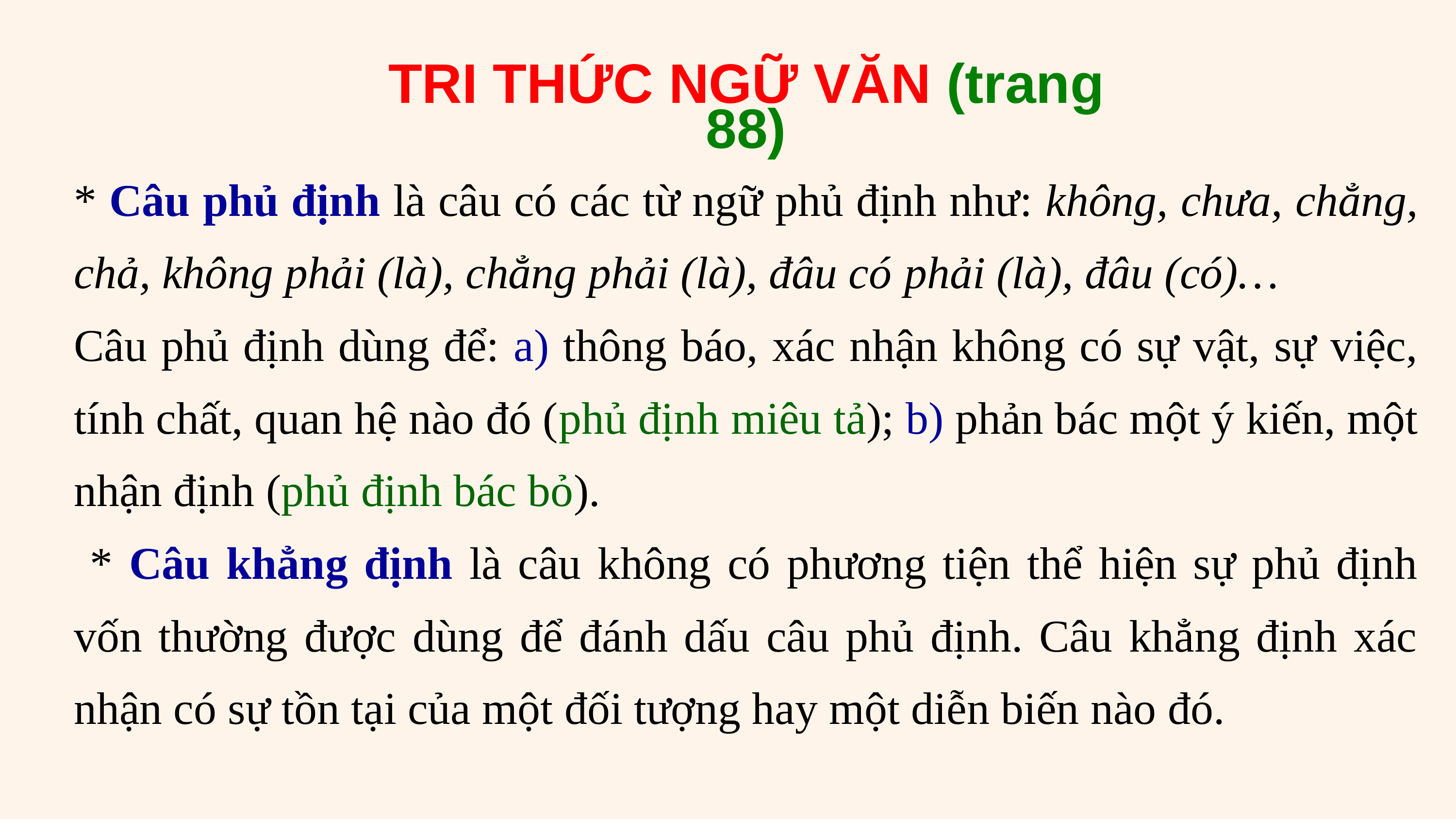

TRI THỨC NGỮ VĂN (trang 88)
* Câu phủ định là câu có các từ ngữ phủ định như: không, chưa, chẳng, chả, không phải (là), chẳng phải (là), đâu có phải (là), đâu (có)…
Câu phủ định dùng để: a) thông báo, xác nhận không có sự vật, sự việc, tính chất, quan hệ nào đó (phủ định miêu tả); b) phản bác một ý kiến, một nhận định (phủ định bác bỏ).
 * Câu khẳng định là câu không có phương tiện thể hiện sự phủ định vốn thường được dùng để đánh dấu câu phủ định. Câu khẳng định xác nhận có sự tồn tại của một đối tượng hay một diễn biến nào đó.